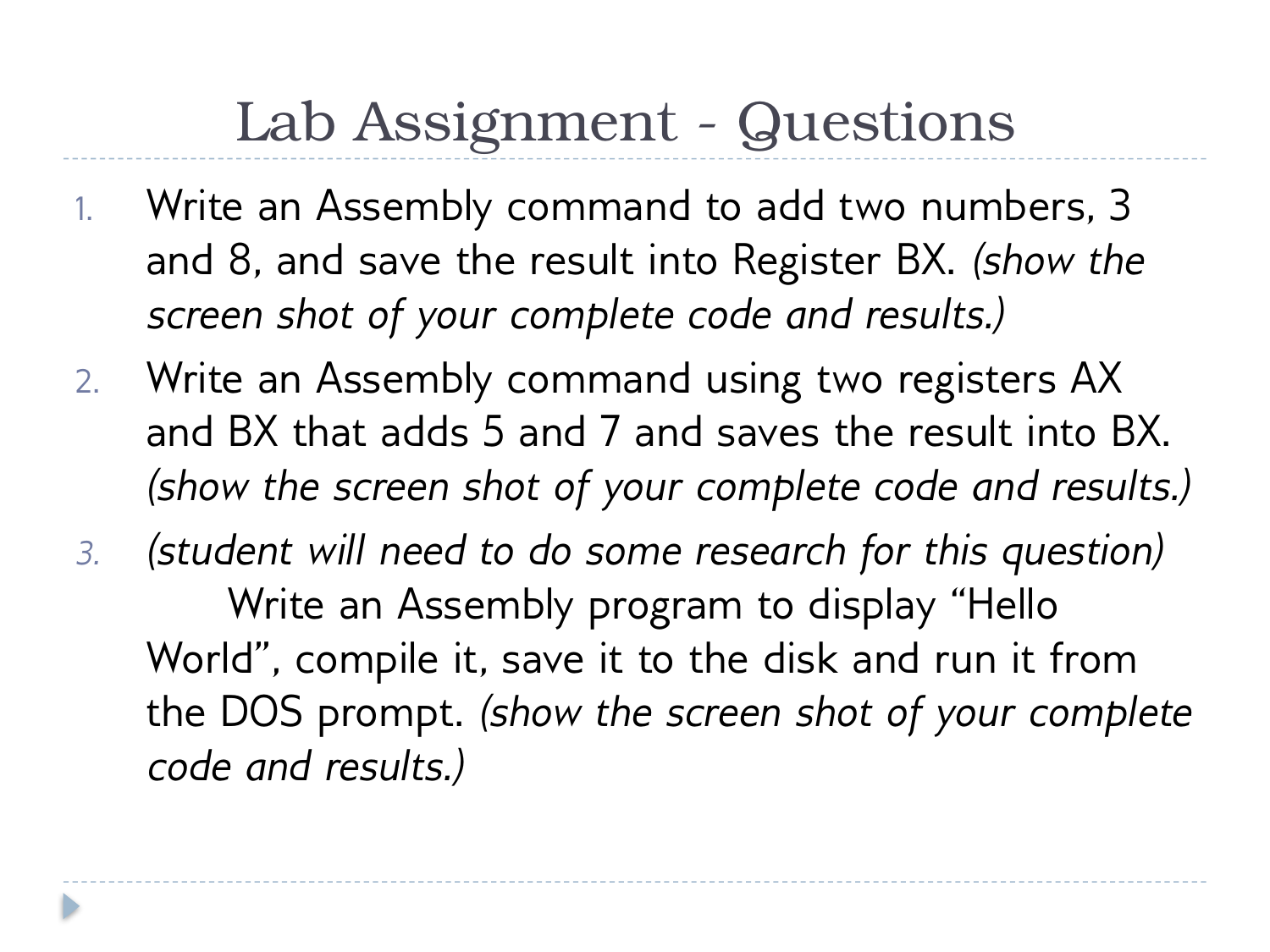

# Lab Assignment - Questions
Write an Assembly command to add two numbers, 3 and 8, and save the result into Register BX. (show the screen shot of your complete code and results.)
Write an Assembly command using two registers AX and BX that adds 5 and 7 and saves the result into BX. (show the screen shot of your complete code and results.)
(student will need to do some research for this question)         Write an Assembly program to display “Hello World”, compile it, save it to the disk and run it from the DOS prompt. (show the screen shot of your complete code and results.)